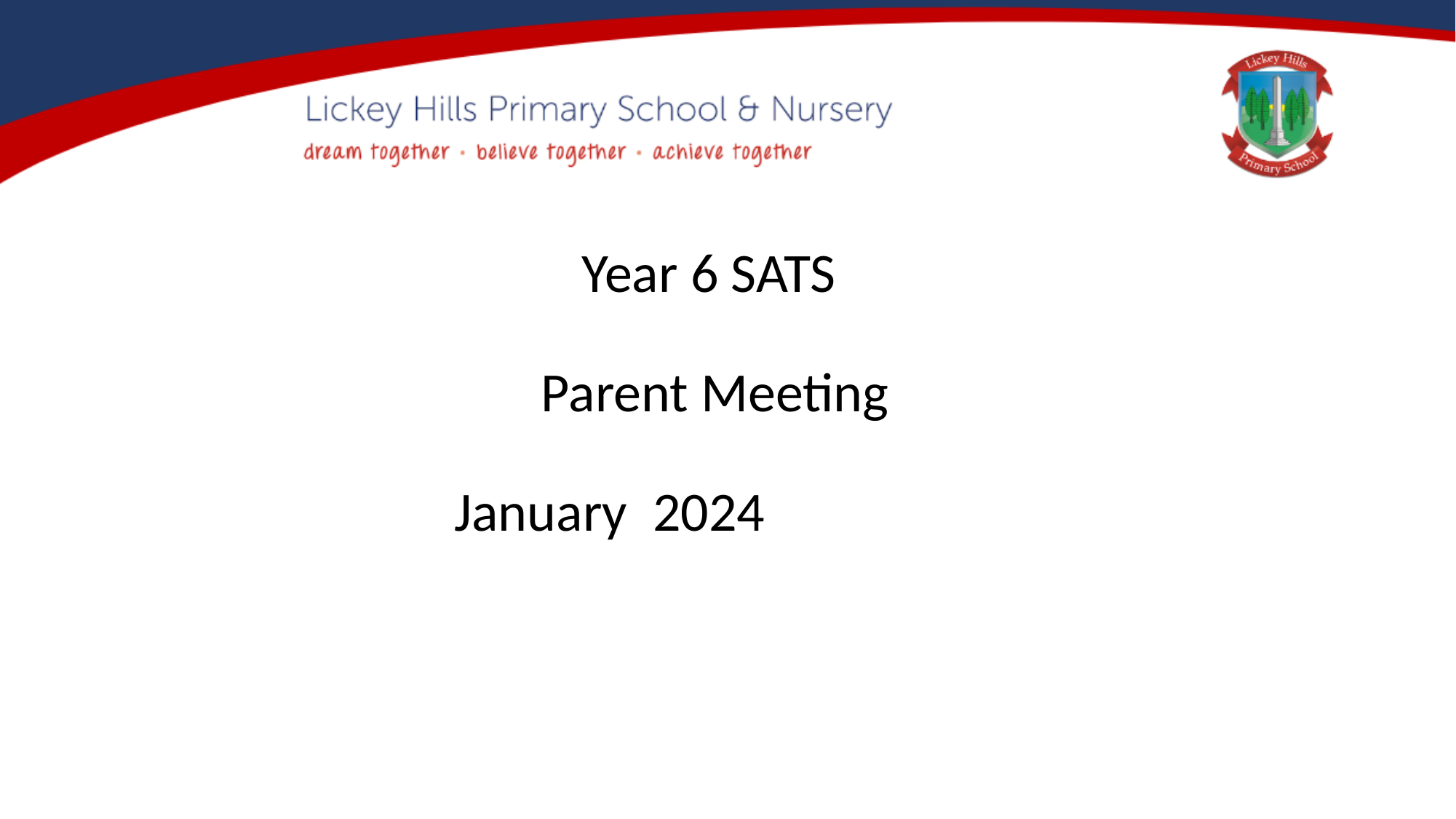

Year 6 SATS

Parent Meeting

                        January  2024